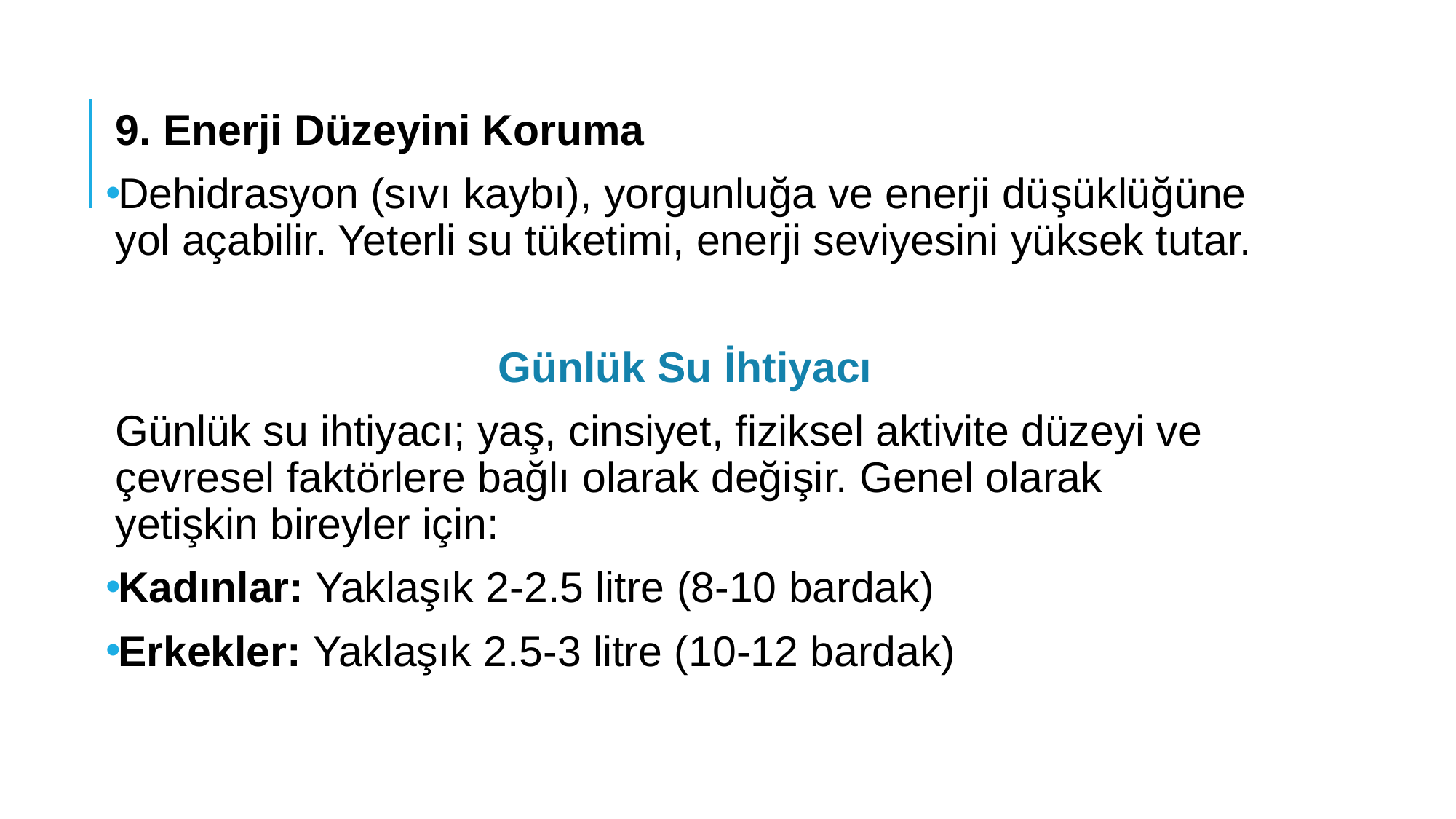

9. Enerji Düzeyini Koruma
Dehidrasyon (sıvı kaybı), yorgunluğa ve enerji düşüklüğüne yol açabilir. Yeterli su tüketimi, enerji seviyesini yüksek tutar.

Günlük Su İhtiyacı
Günlük su ihtiyacı; yaş, cinsiyet, fiziksel aktivite düzeyi ve çevresel faktörlere bağlı olarak değişir. Genel olarak yetişkin bireyler için:
Kadınlar: Yaklaşık 2-2.5 litre (8-10 bardak)
Erkekler: Yaklaşık 2.5-3 litre (10-12 bardak)